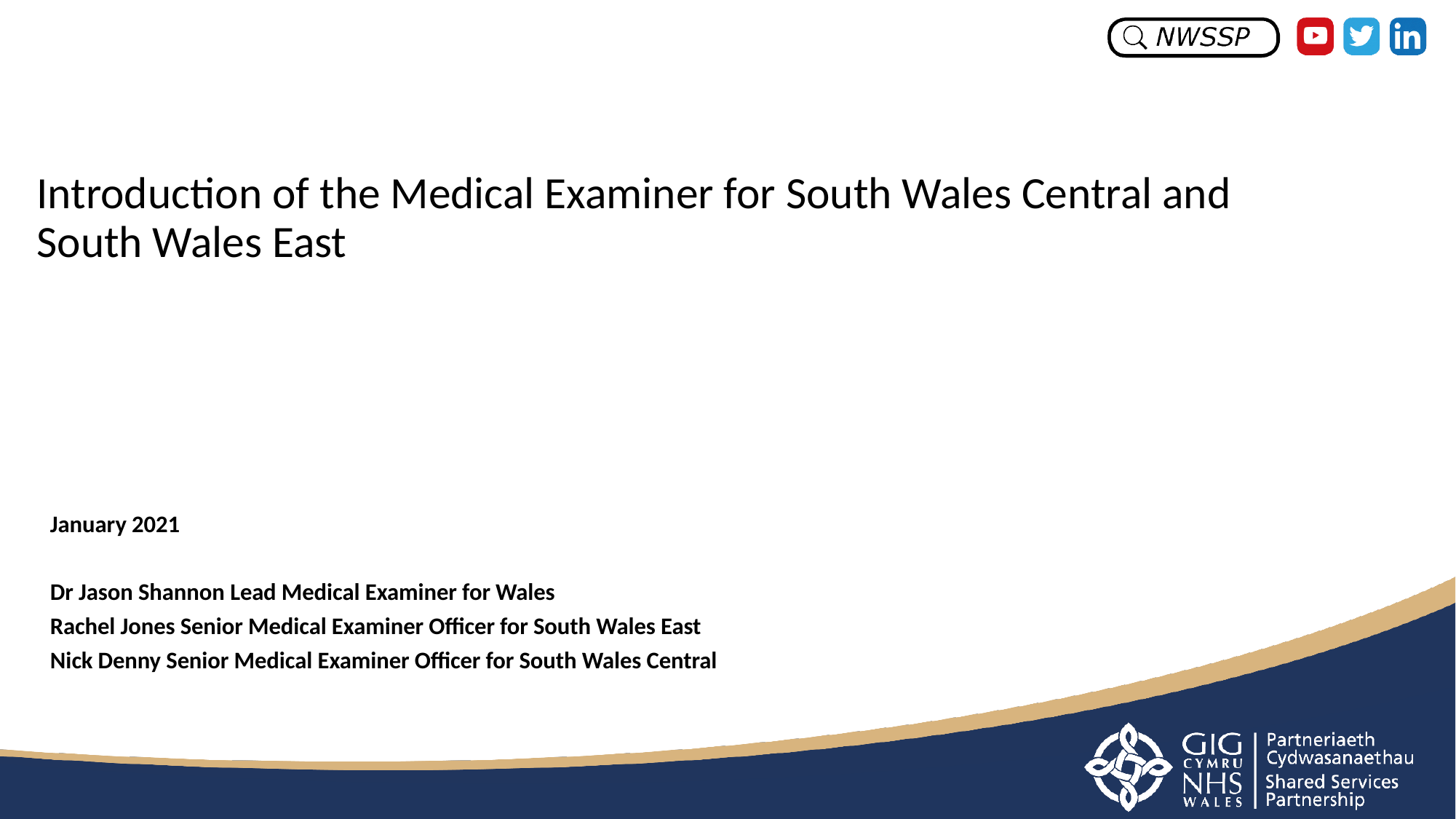

# Introduction of the Medical Examiner for South Wales Central and South Wales East

January 2021

Dr Jason Shannon Lead Medical Examiner for Wales
Rachel Jones Senior Medical Examiner Officer for South Wales East
Nick Denny Senior Medical Examiner Officer for South Wales Central